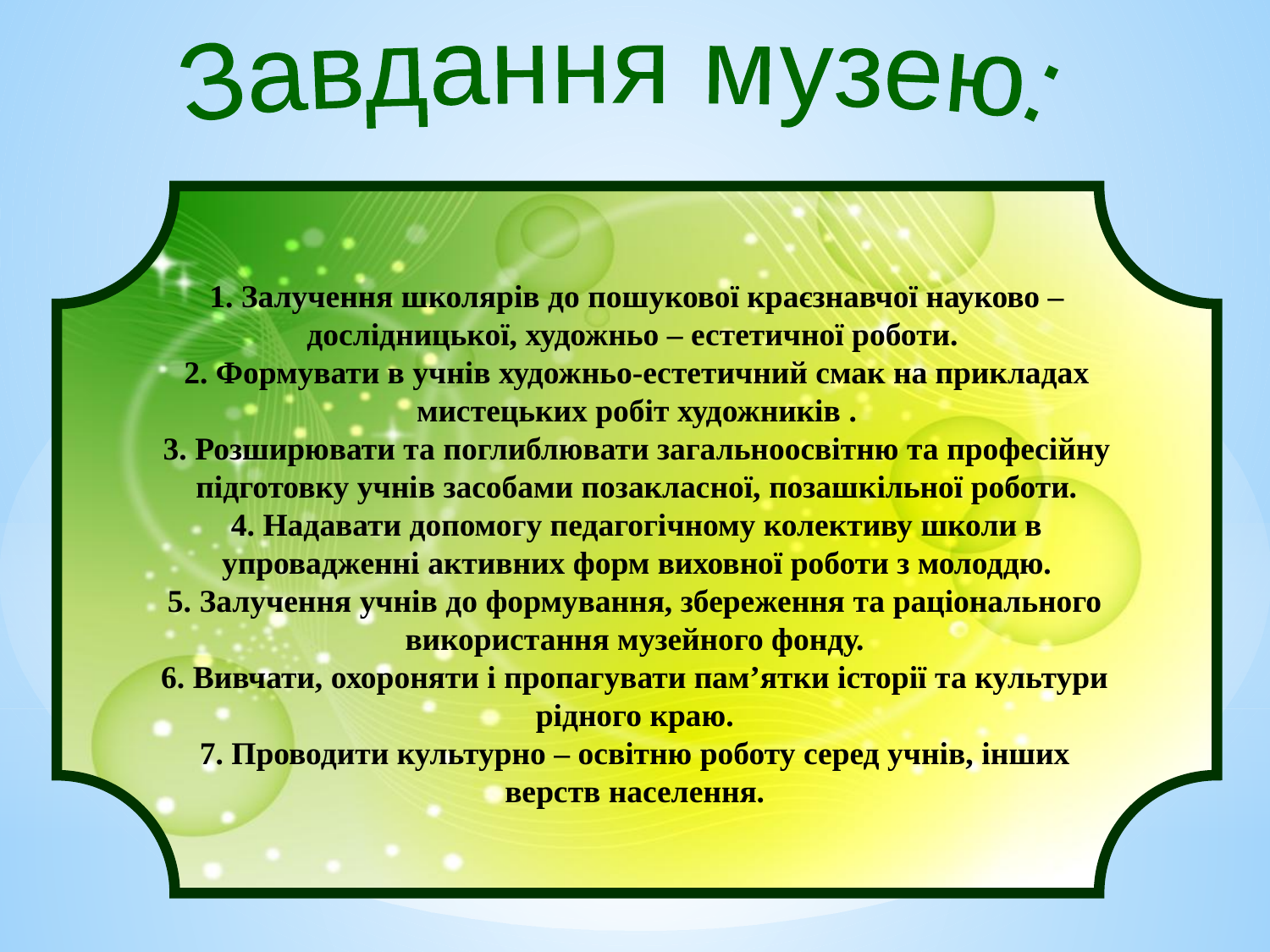

Завдання музею:
1. Залучення школярів до пошукової краєзнавчої науково – дослідницької, художньо – естетичної роботи.
2. Формувати в учнів художньо-естетичний смак на прикладах мистецьких робіт художників .
3. Розширювати та поглиблювати загальноосвітню та професійну підготовку учнів засобами позакласної, позашкільної роботи.
4. Надавати допомогу педагогічному колективу школи в упровадженні активних форм виховної роботи з молоддю.
5. Залучення учнів до формування, збереження та раціонального використання музейного фонду.
6. Вивчати, охороняти і пропагувати пам’ятки історії та культури рідного краю.
7. Проводити культурно – освітню роботу серед учнів, інших верств населення.